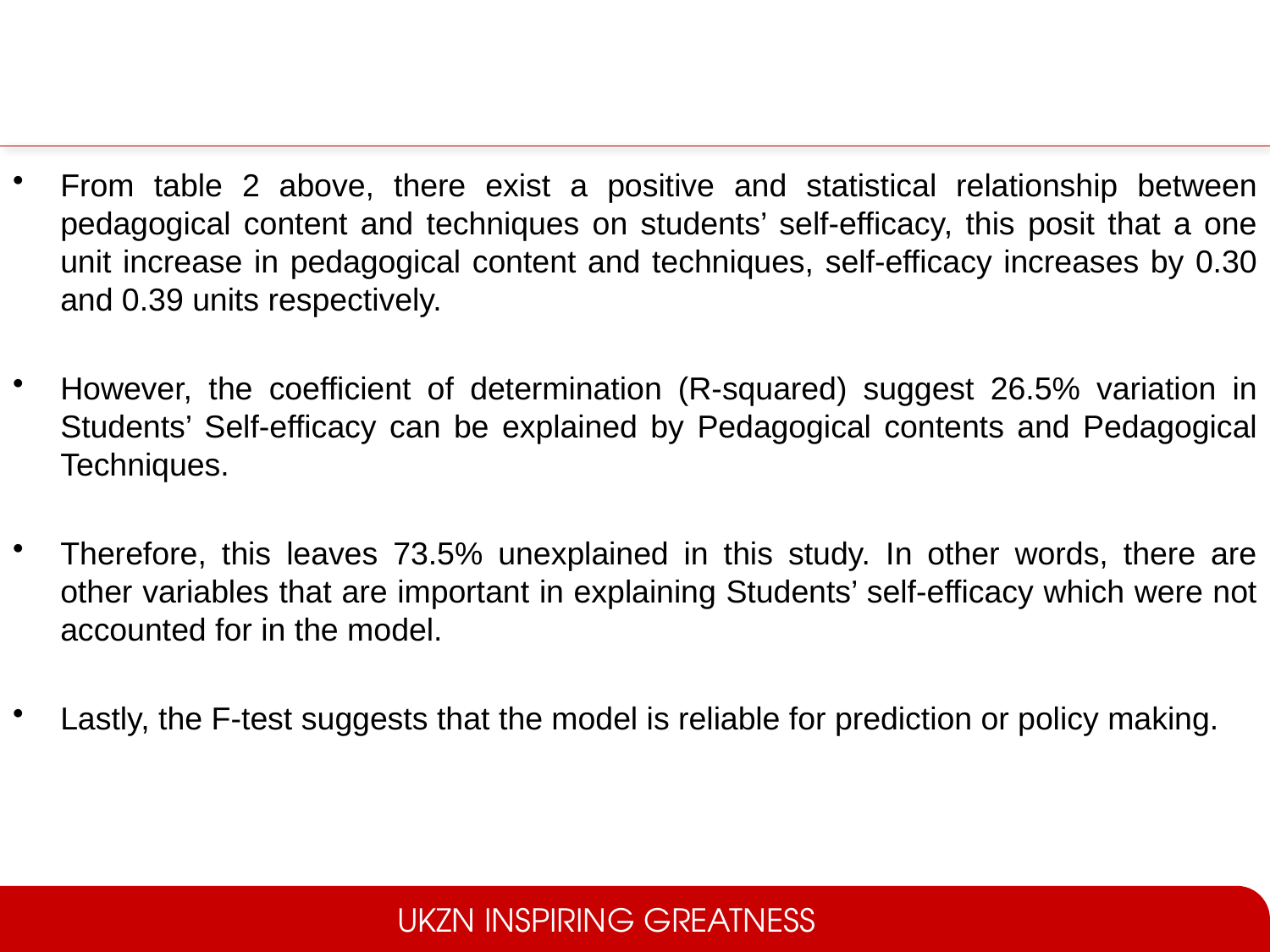

From table 2 above, there exist a positive and statistical relationship between pedagogical content and techniques on students’ self-efficacy, this posit that a one unit increase in pedagogical content and techniques, self-efficacy increases by 0.30 and 0.39 units respectively.

However, the coefficient of determination (R-squared) suggest 26.5% variation in Students’ Self-efficacy can be explained by Pedagogical contents and Pedagogical Techniques.

Therefore, this leaves 73.5% unexplained in this study. In other words, there are other variables that are important in explaining Students’ self-efficacy which were not accounted for in the model.

Lastly, the F-test suggests that the model is reliable for prediction or policy making.